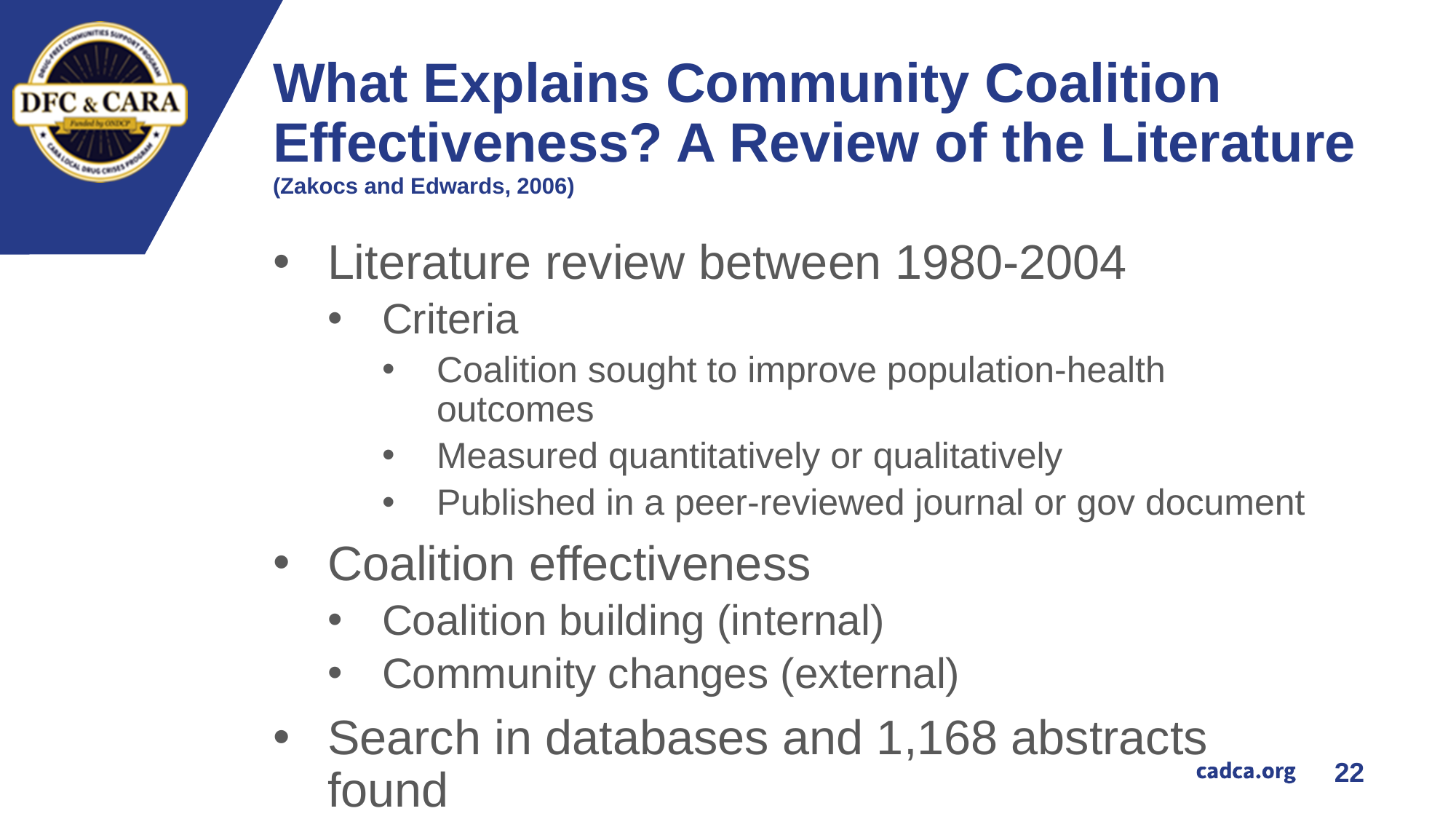

# What Explains Community Coalition Effectiveness? A Review of the Literature (Zakocs and Edwards, 2006)
Literature review between 1980-2004
Criteria
Coalition sought to improve population-health outcomes
Measured quantitatively or qualitatively
Published in a peer-reviewed journal or gov document
Coalition effectiveness
Coalition building (internal)
Community changes (external)
Search in databases and 1,168 abstracts found